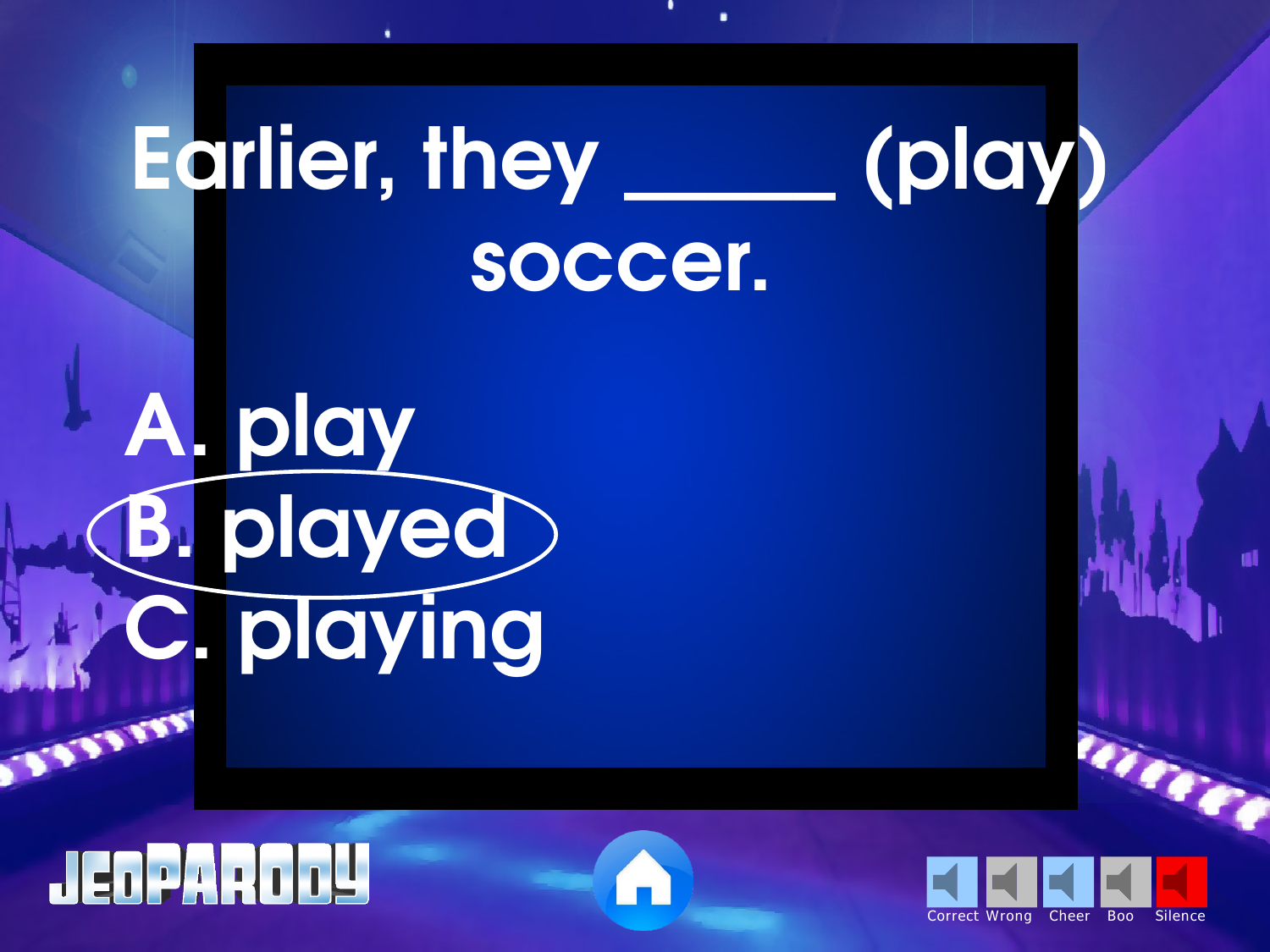

Earlier, they _____ (play) soccer.
A. play
B. played
C. playing